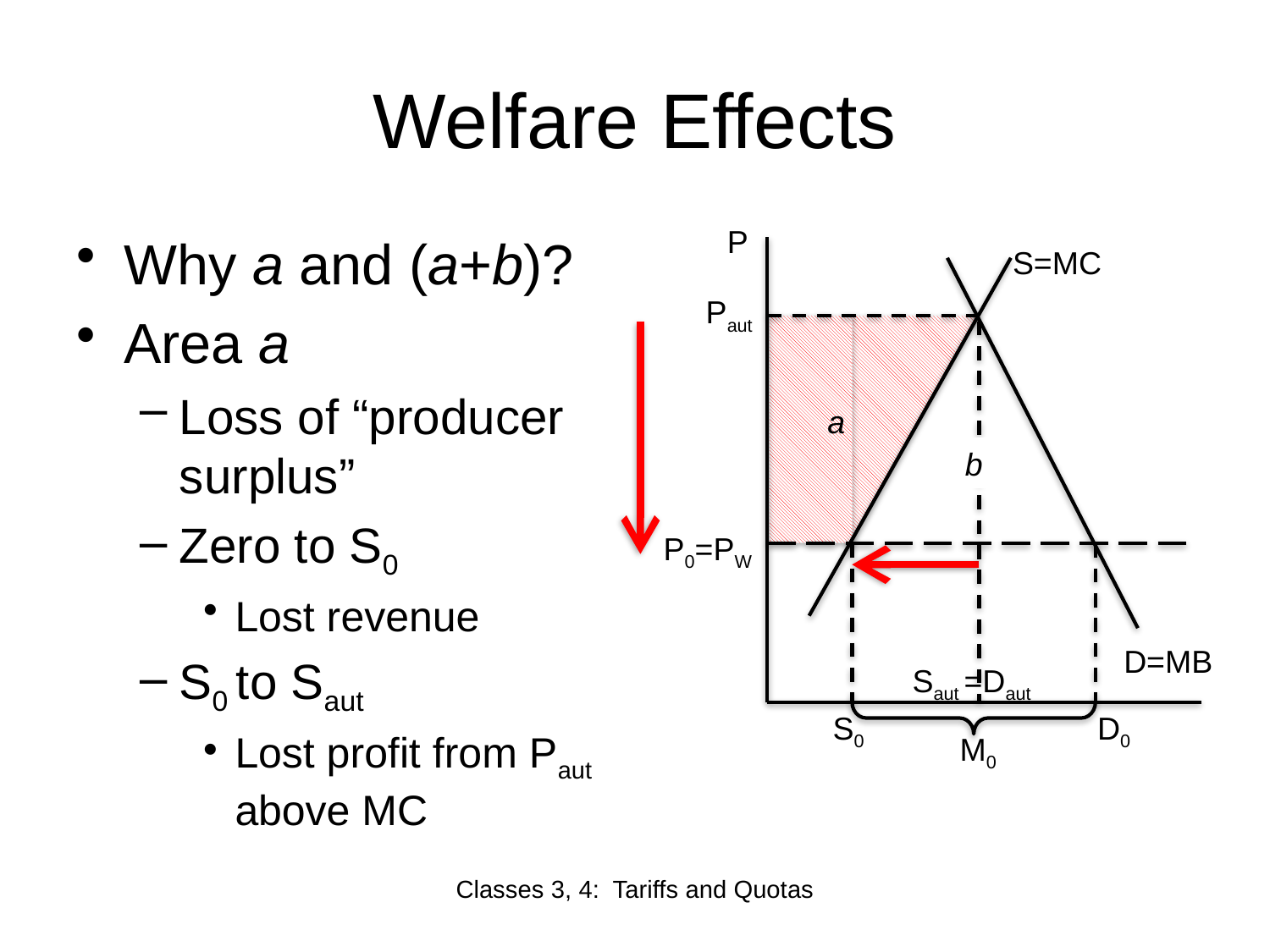

# Welfare Effects
P
Why a and (a+b)?
Area a
Loss of “producer surplus”
Zero to S0
Lost revenue
S0 to Saut
Lost profit from Paut above MC

S=MC
Paut

a
b
P0=PW

D=MB
Saut =Daut
S0
D0
M0
Classes 3, 4:  Tariffs and Quotas